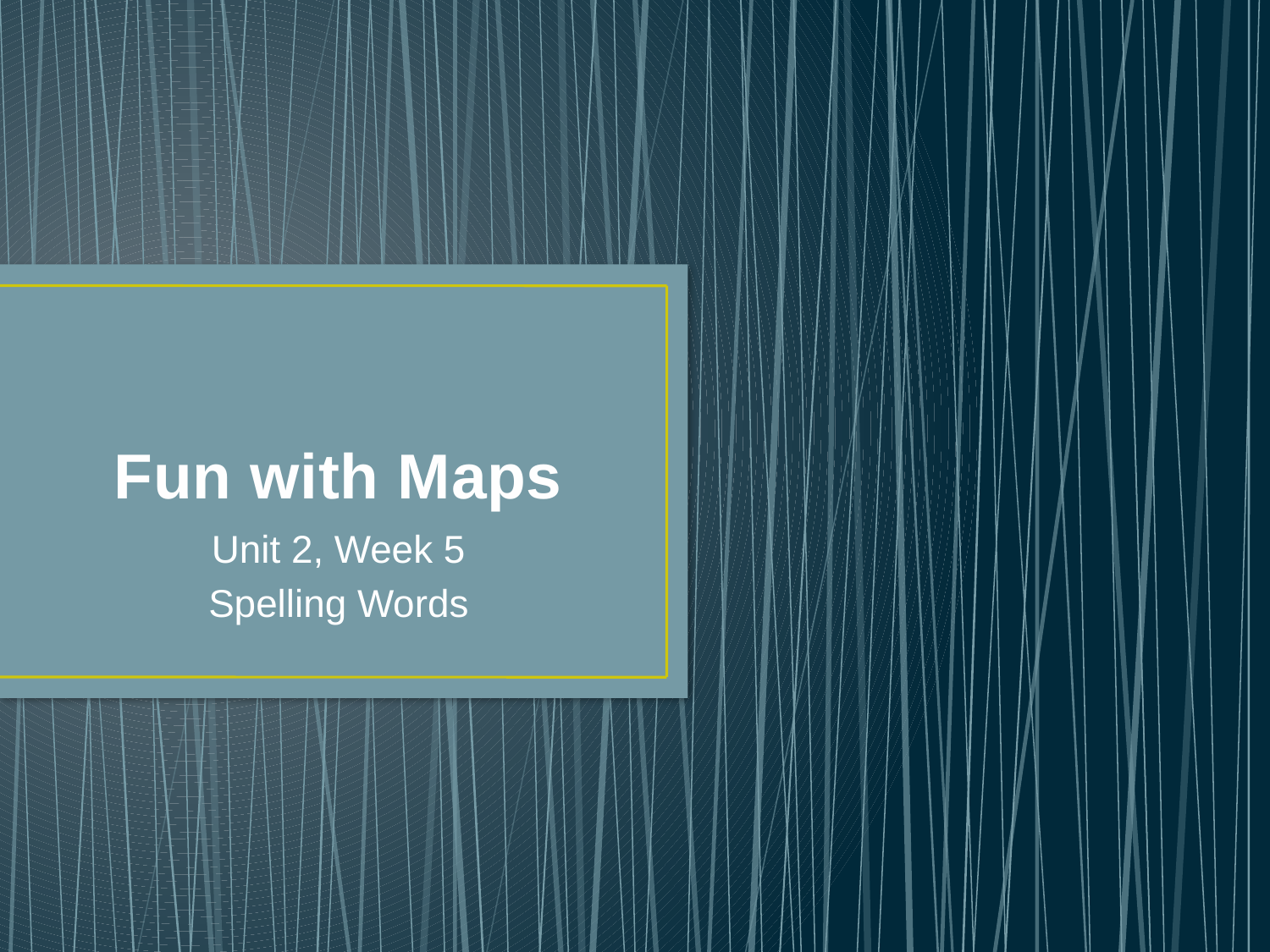

# Fun with Maps
Unit 2, Week 5
Spelling Words